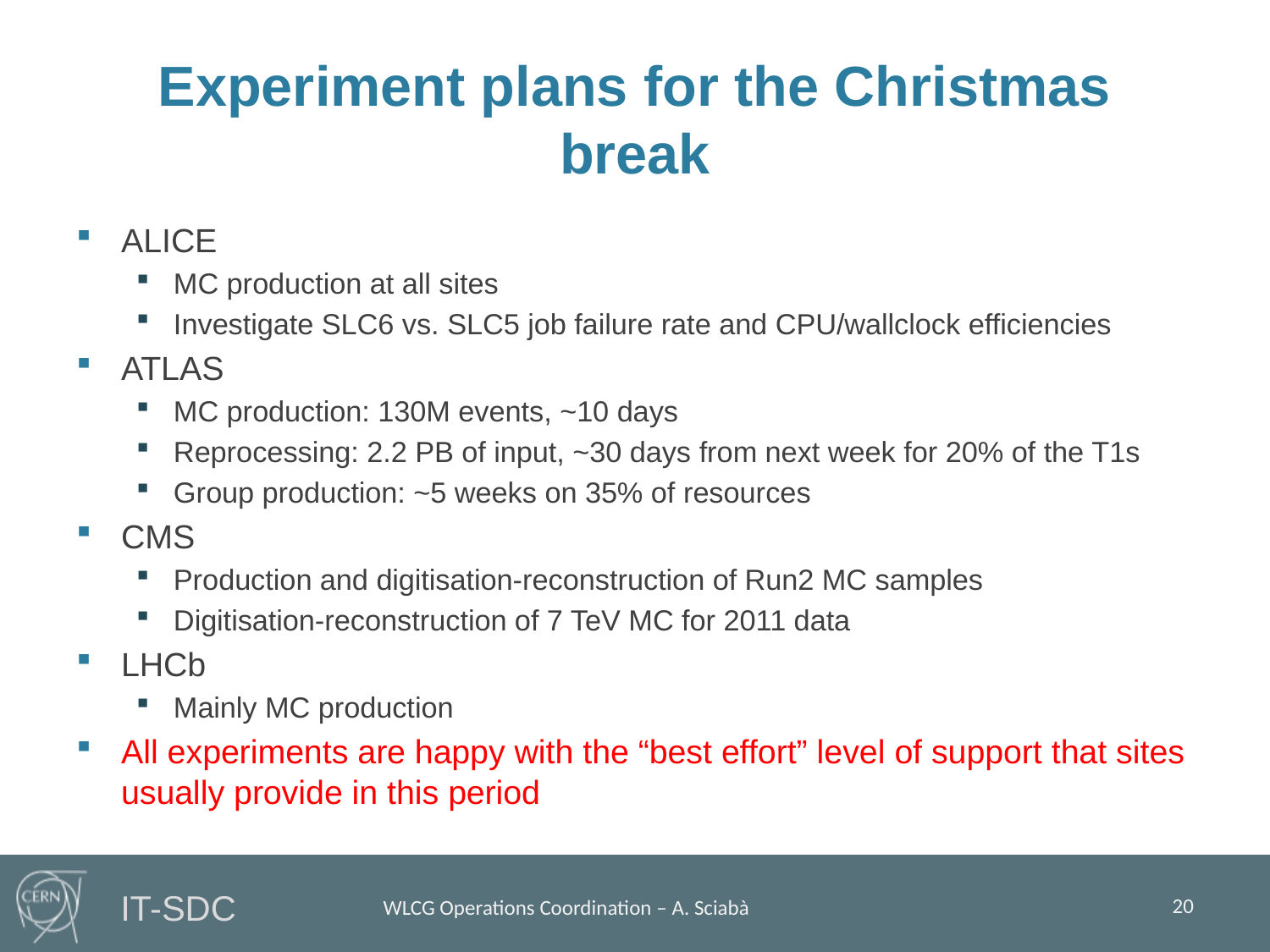

# Experiment plans for the Christmas break
ALICE
MC production at all sites
Investigate SLC6 vs. SLC5 job failure rate and CPU/wallclock efficiencies
ATLAS
MC production: 130M events, ~10 days
Reprocessing: 2.2 PB of input, ~30 days from next week for 20% of the T1s
Group production: ~5 weeks on 35% of resources
CMS
Production and digitisation-reconstruction of Run2 MC samples
Digitisation-reconstruction of 7 TeV MC for 2011 data
LHCb
Mainly MC production
All experiments are happy with the “best effort” level of support that sites usually provide in this period
20
WLCG Operations Coordination – A. Sciabà